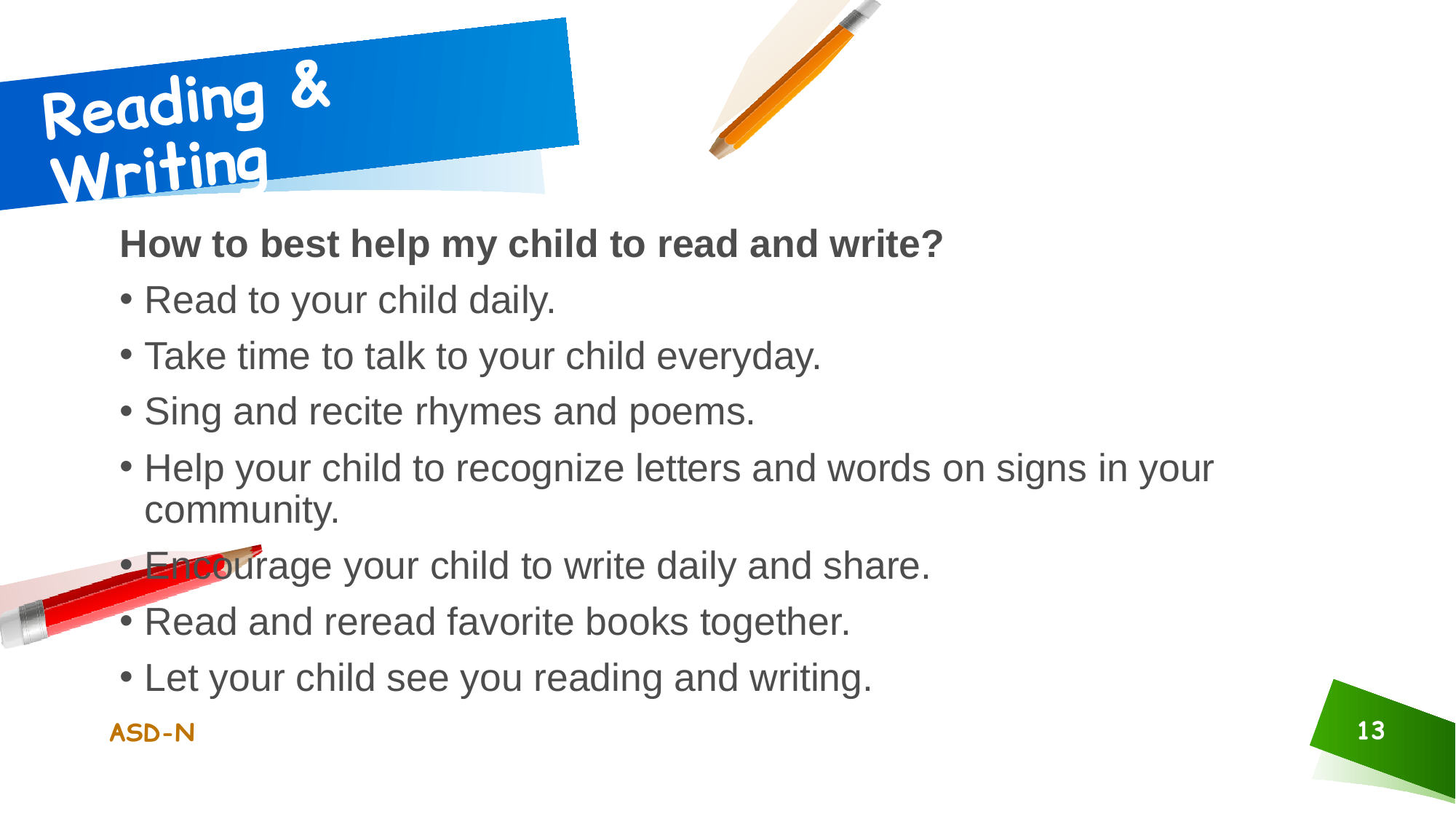

# Reading & Writing
How to best help my child to read and write?
Read to your child daily.
Take time to talk to your child everyday.
Sing and recite rhymes and poems.
Help your child to recognize letters and words on signs in your community.
Encourage your child to write daily and share.
Read and reread favorite books together.
Let your child see you reading and writing.
ASD-N
13